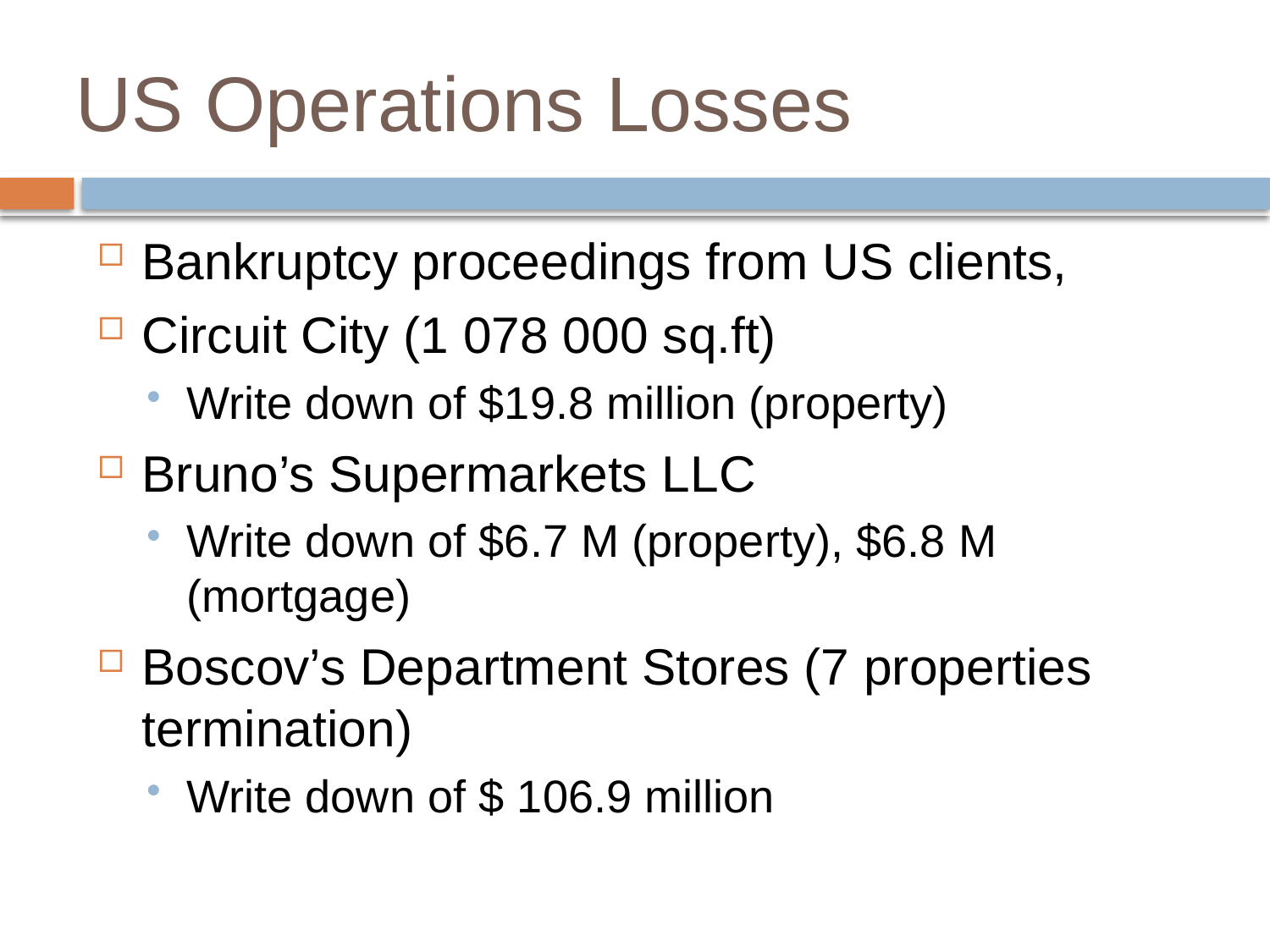

# US Operations Losses
Bankruptcy proceedings from US clients,
Circuit City (1 078 000 sq.ft)
Write down of $19.8 million (property)
Bruno’s Supermarkets LLC
Write down of $6.7 M (property), $6.8 M (mortgage)
Boscov’s Department Stores (7 properties termination)
Write down of $ 106.9 million